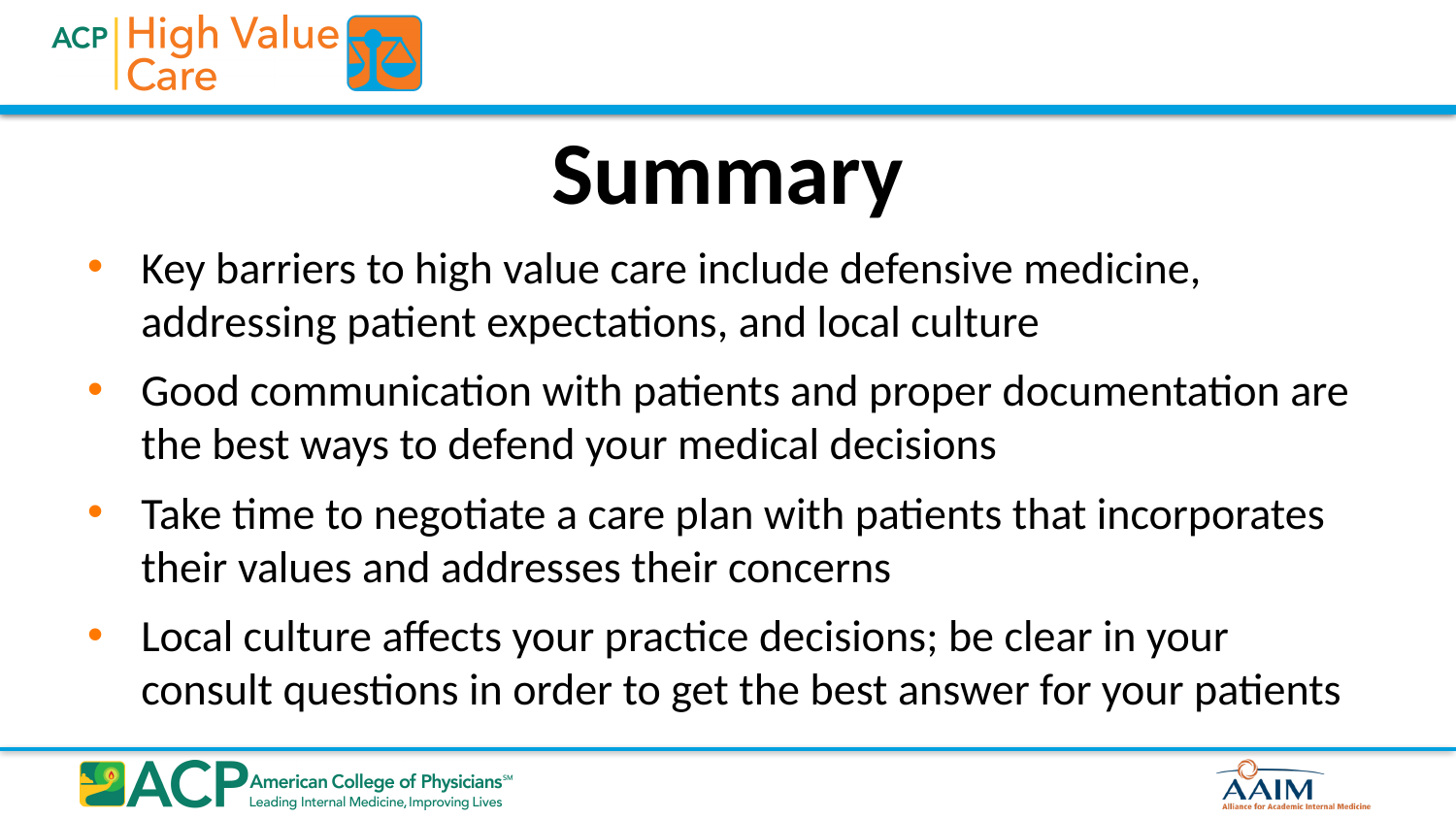

# Summary
Key barriers to high value care include defensive medicine, addressing patient expectations, and local culture
Good communication with patients and proper documentation are the best ways to defend your medical decisions
Take time to negotiate a care plan with patients that incorporates their values and addresses their concerns
Local culture affects your practice decisions; be clear in your consult questions in order to get the best answer for your patients